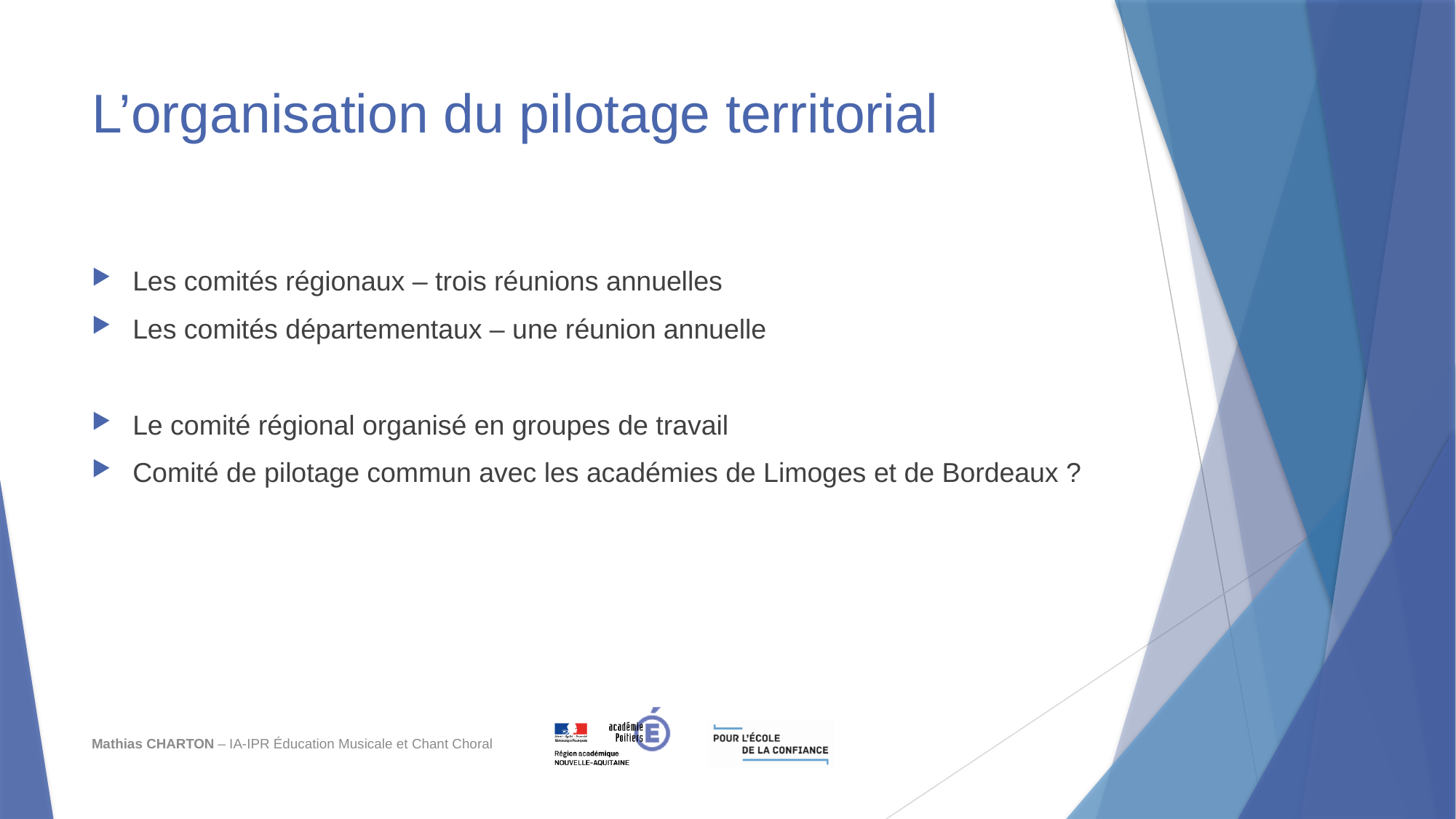

# L’organisation du pilotage territorial
Les comités régionaux – trois réunions annuelles
Les comités départementaux – une réunion annuelle

Le comité régional organisé en groupes de travail
Comité de pilotage commun avec les académies de Limoges et de Bordeaux ?
Mathias CHARTON – IA-IPR Éducation Musicale et Chant Choral